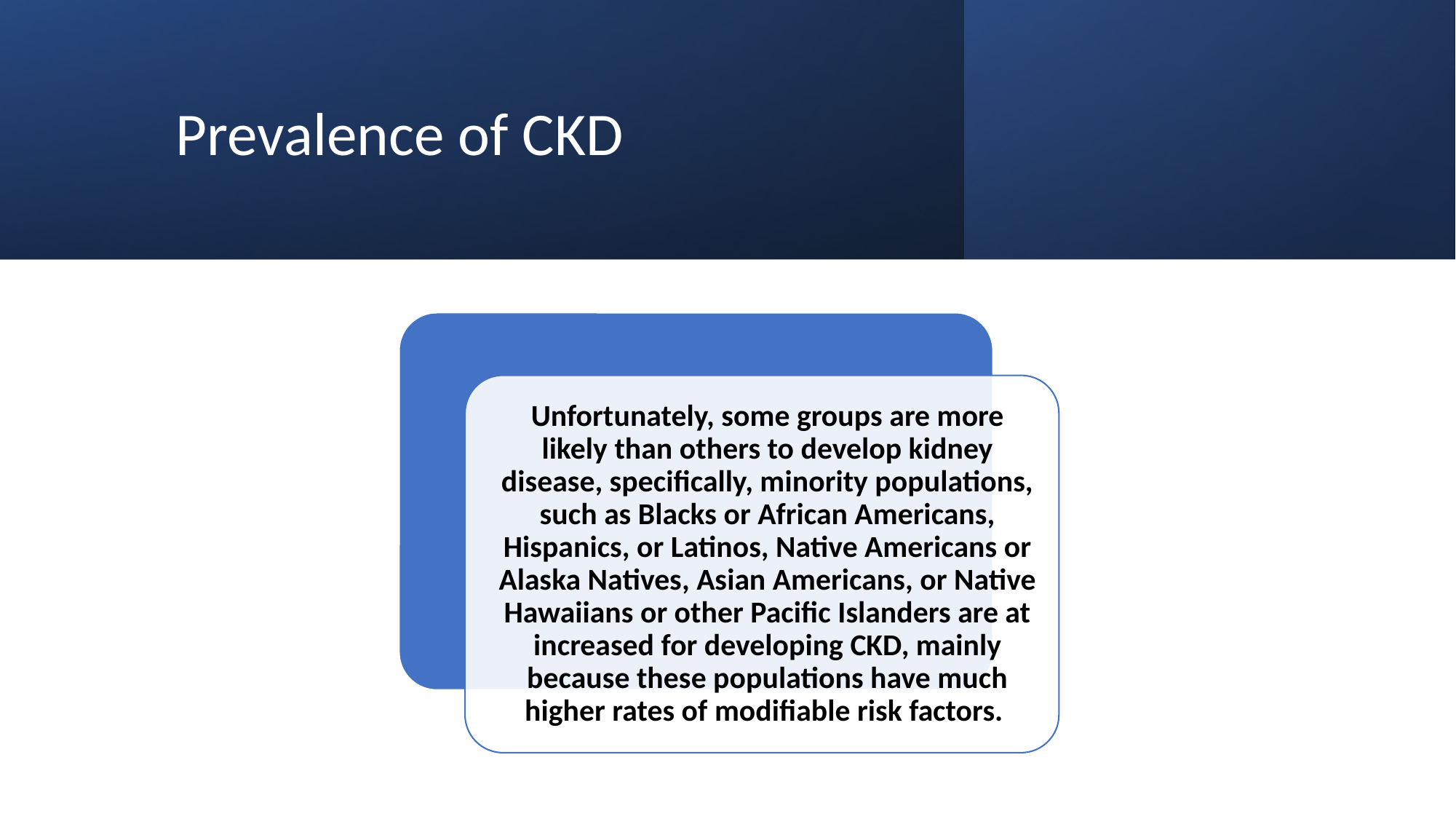

# Prevalence of CKD
Unfortunately, some groups are more likely than others to develop kidney disease, specifically, minority populations, such as Blacks or African Americans, Hispanics, or Latinos, Native Americans or Alaska Natives, Asian Americans, or Native Hawaiians or other Pacific Islanders are at increased for developing CKD, mainly because these populations have much higher rates of modifiable risk factors.